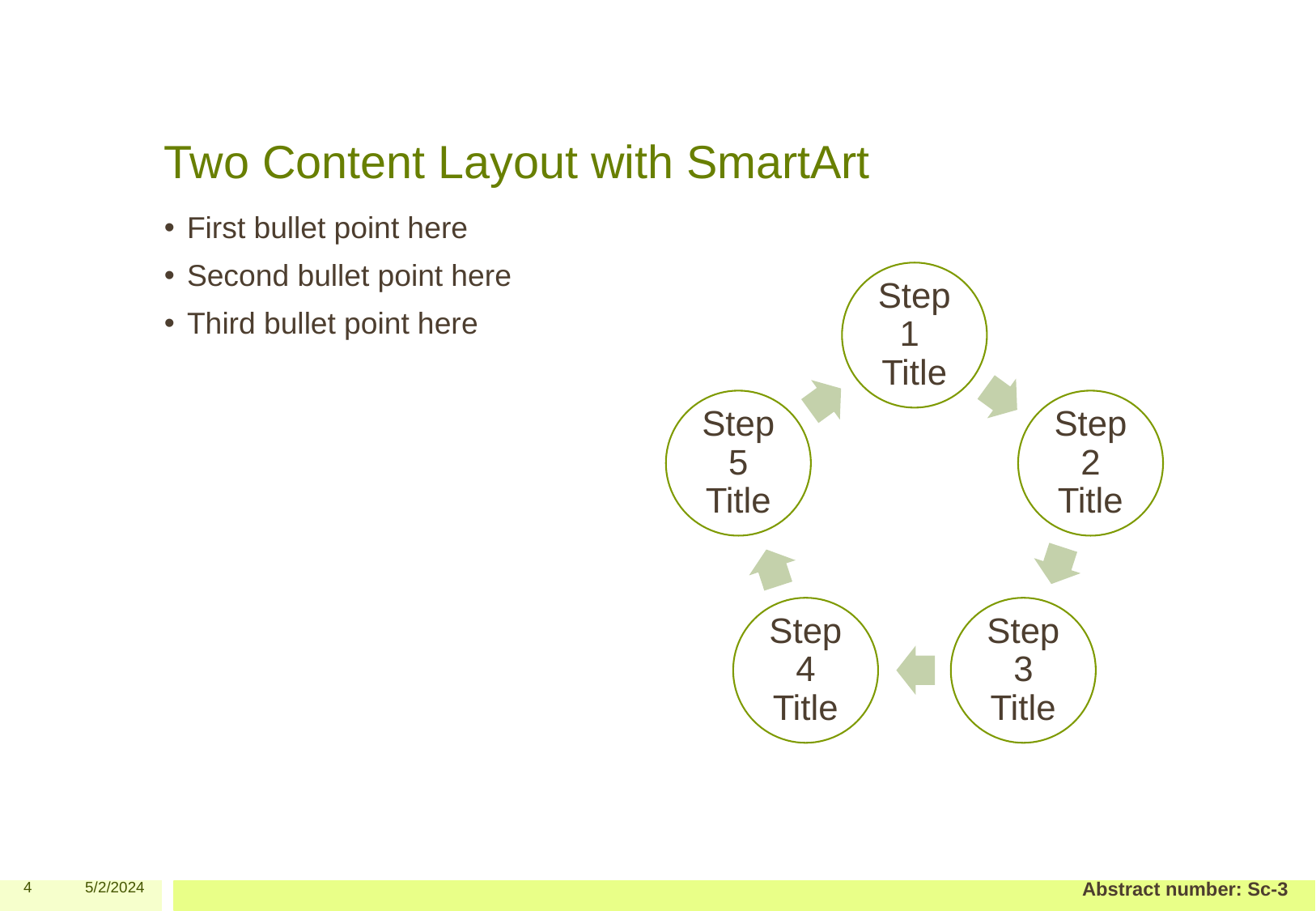

# Two Content Layout with SmartArt
First bullet point here
Second bullet point here
Third bullet point here
Step 1
Title

Step 2
Title

Step 3
Title

Step 4
Title

Step 5
Title

4
5/2/2024
Abstract number: Sc-3